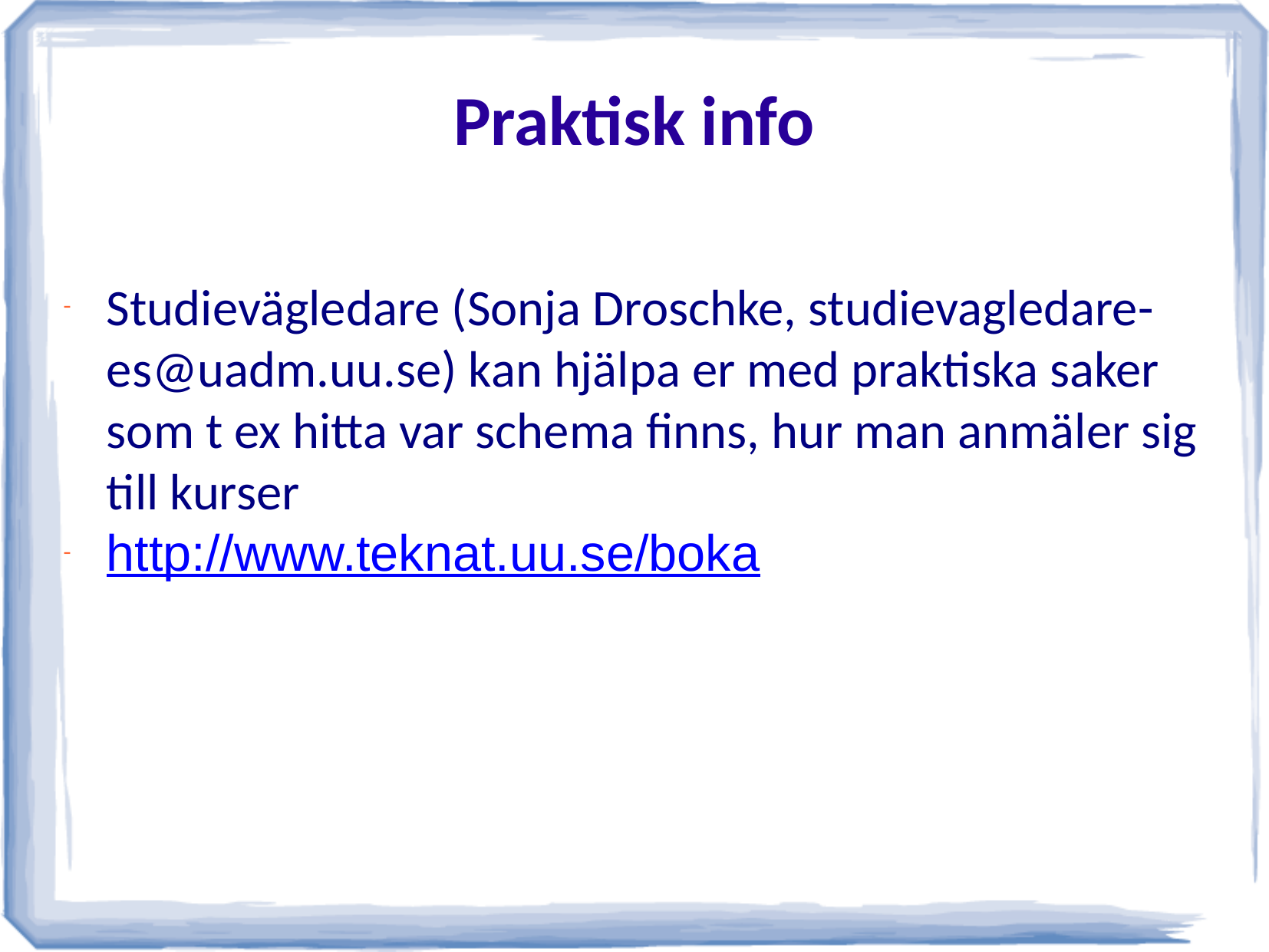

# Praktisk info

Studievägledare (Sonja Droschke, studievagledare-es@uadm.uu.se) kan hjälpa er med praktiska saker som t ex hitta var schema finns, hur man anmäler sig till kurser
http://www.teknat.uu.se/boka